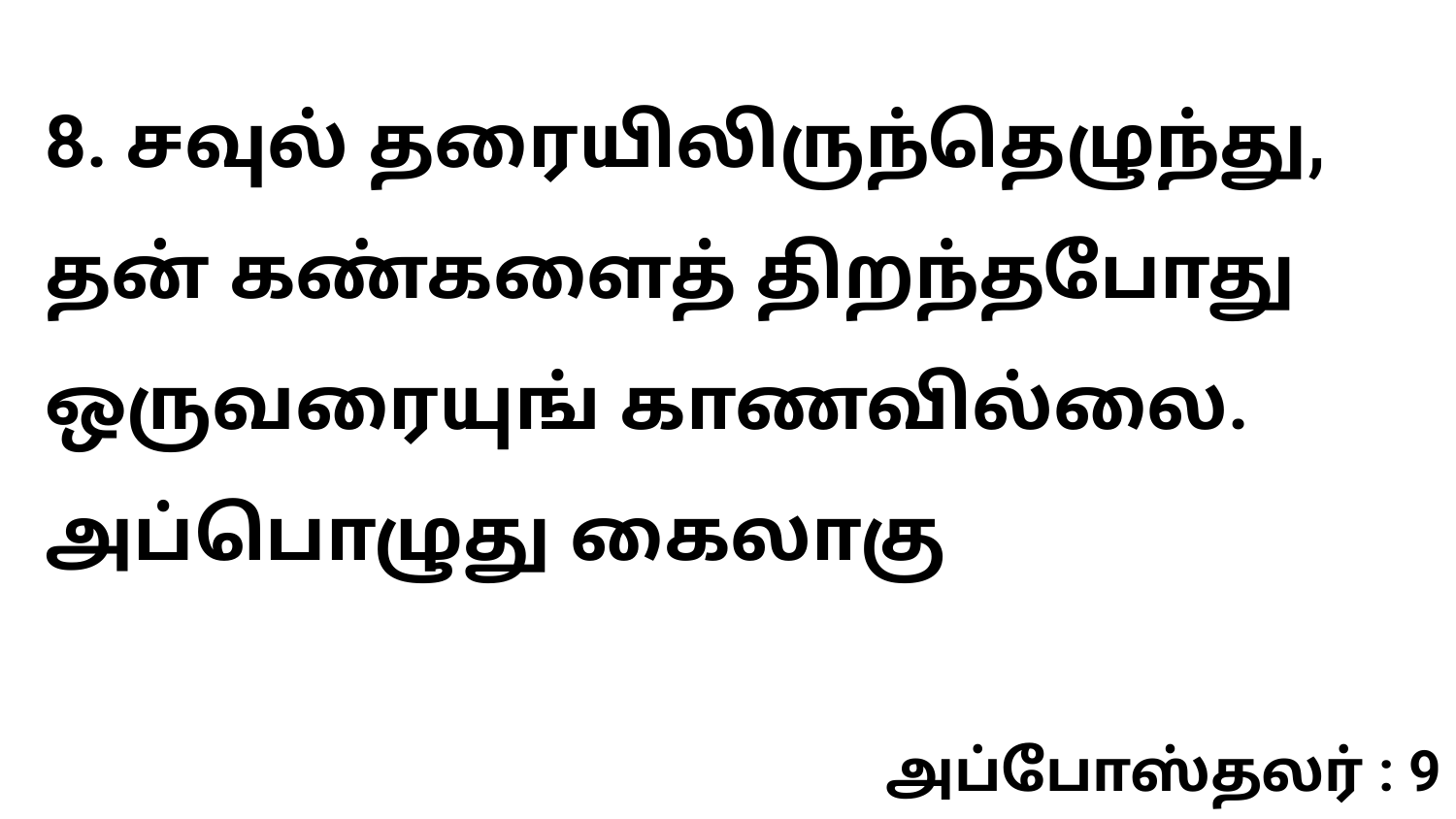

8. சவுல் தரையிலிருந்தெழுந்து, தன் கண்களைத் திறந்தபோது ஒருவரையுங் காணவில்லை. அப்பொழுது கைலாகு
அப்போஸ்தலர் : 9